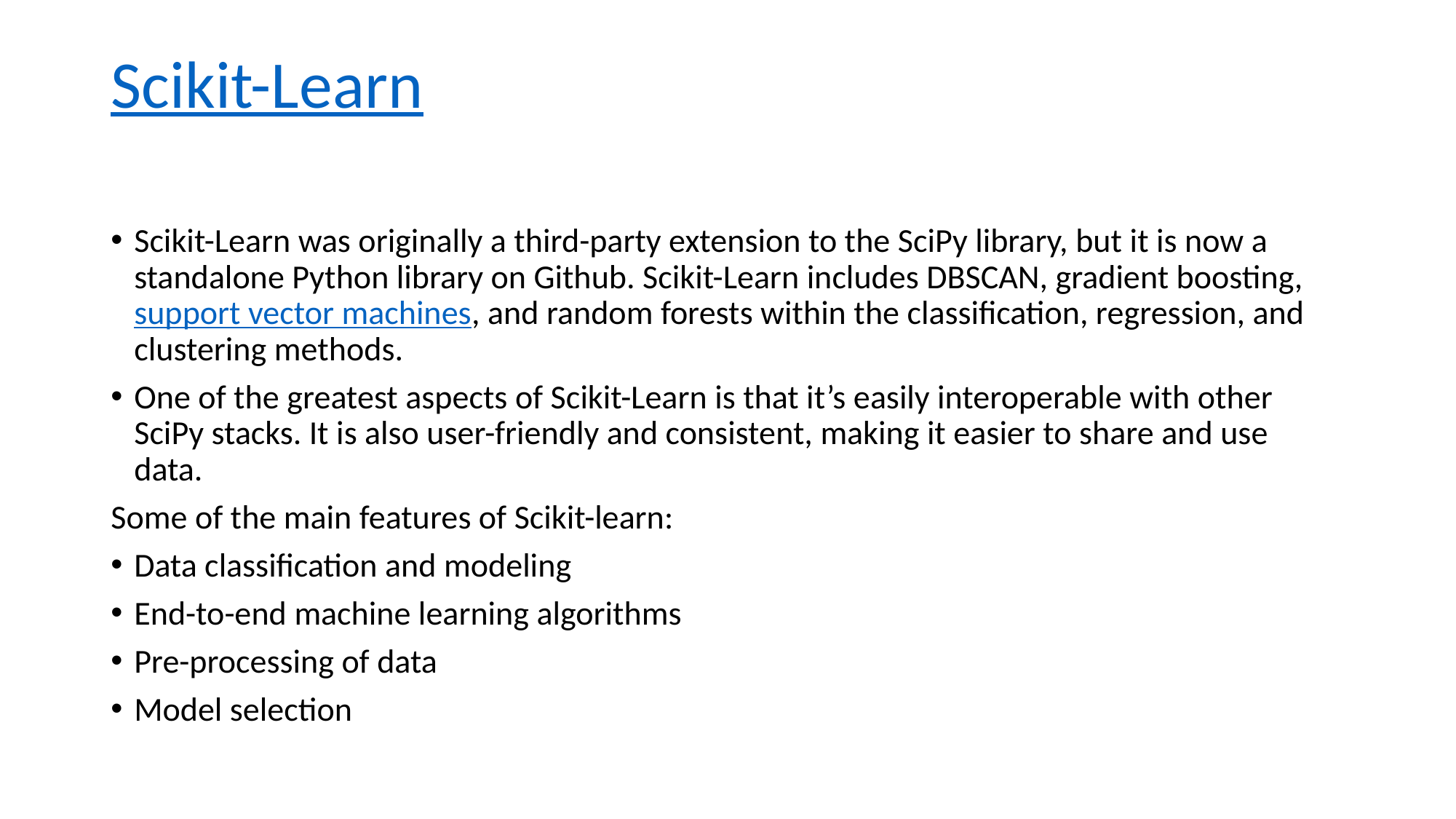

# Scikit-Learn
Scikit-Learn was originally a third-party extension to the SciPy library, but it is now a standalone Python library on Github. Scikit-Learn includes DBSCAN, gradient boosting, support vector machines, and random forests within the classification, regression, and clustering methods.
One of the greatest aspects of Scikit-Learn is that it’s easily interoperable with other SciPy stacks. It is also user-friendly and consistent, making it easier to share and use data.
Some of the main features of Scikit-learn:
Data classification and modeling
End-to-end machine learning algorithms
Pre-processing of data
Model selection